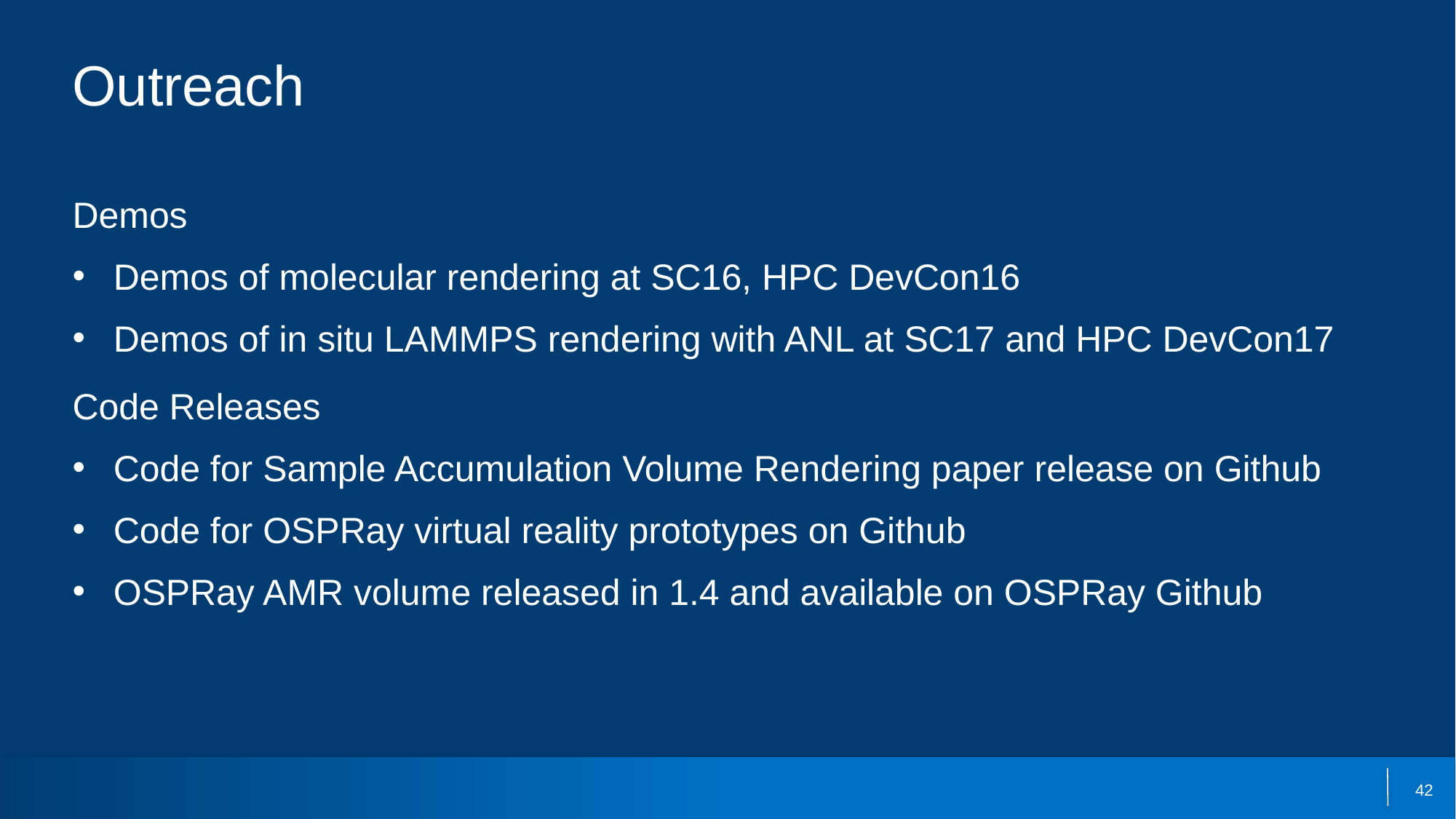

# Outreach
Demos
Demos of molecular rendering at SC16, HPC DevCon16
Demos of in situ LAMMPS rendering with ANL at SC17 and HPC DevCon17
Code Releases
Code for Sample Accumulation Volume Rendering paper release on Github
Code for OSPRay virtual reality prototypes on Github
OSPRay AMR volume released in 1.4 and available on OSPRay Github
42